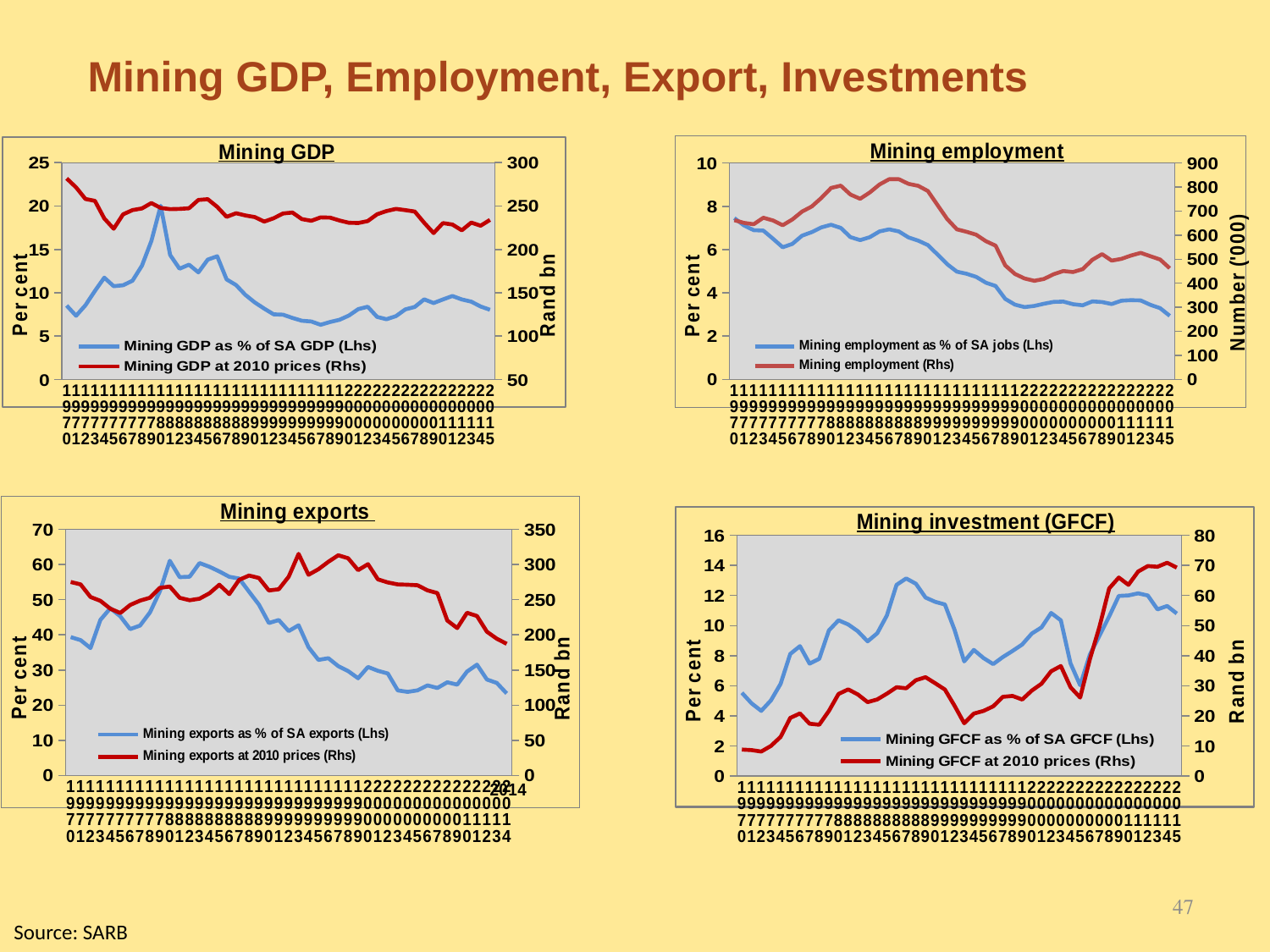

Mining GDP, Employment, Export, Investments

### Chart: Mining GDP

| Category | Mining GDP as % of SA GDP (Lhs) | Mining GDP at 2010 prices (Rhs) |
|---|---|---|
| 1970 | 8.53451756156641 | 281.862 |
| 1971 | 7.347028291541779 | 271.45099999999996 |
| 1972 | 8.562572646261142 | 258.148 |
| 1973 | 10.209383280511249 | 255.98200000000003 |
| 1974 | 11.744924124595398 | 235.64 |
| 1975 | 10.757909678383324 | 223.806 |
| 1976 | 10.867619268640391 | 240.42000000000002 |
| 1977 | 11.394992335206952 | 245.324 |
| 1978 | 13.127970797552454 | 247.258 |
| 1979 | 15.957634209715069 | 253.43 |
| 1980 | 20.029571217348447 | 247.78300000000002 |
| 1981 | 14.355134344051496 | 246.39100000000002 |
| 1982 | 12.770678026269081 | 246.701 |
| 1983 | 13.24216033643498 | 247.412 |
| 1984 | 12.350299401197606 | 257.003 |
| 1985 | 13.821332388960725 | 257.885 |
| 1986 | 14.212455243146664 | 249.083 |
| 1987 | 11.542947145674024 | 237.54299999999998 |
| 1988 | 10.887973857531643 | 241.68900000000002 |
| 1989 | 9.753985636428464 | 239.15200000000002 |
| 1990 | 8.887060880039368 | 237.257 |
| 1991 | 8.174143691499399 | 232.036 |
| 1992 | 7.513828960264974 | 235.959 |
| 1993 | 7.474857096133977 | 241.38200000000003 |
| 1994 | 7.096596662704179 | 242.489 |
| 1995 | 6.777634831939611 | 234.96 |
| 1996 | 6.6901208842743936 | 233.017 |
| 1997 | 6.313823201779836 | 236.917 |
| 1998 | 6.634126101413614 | 236.59300000000002 |
| 1999 | 6.889595667043449 | 233.335 |
| 2000 | 7.378993824168536 | 230.697 |
| 2001 | 8.124675172263482 | 230.45700000000002 |
| 2002 | 8.392572553054476 | 232.648 |
| 2003 | 7.2145411332040705 | 240.54899999999998 |
| 2004 | 6.948083636773152 | 244.18 |
| 2005 | 7.309906693192872 | 246.687 |
| 2006 | 8.089227941915247 | 245.224 |
| 2007 | 8.365791683976905 | 243.662 |
| 2008 | 9.247797341368804 | 230.66299999999998 |
| 2009 | 8.819109534478686 | 218.83 |
| 2010 | 9.23298301307488 | 230.35000000000002 |
| 2011 | 9.628946251095863 | 228.64499999999998 |
| 2012 | 9.232753773162251 | 221.972 |
| 2013 | 8.975903272714897 | 230.90800000000002 |
| 2014 | 8.418463483402668 | 227.26 |
| 2015 | 8.040000000000001 | 234.0 |

### Chart: Mining employment

| Category | Mining employment as % of SA jobs (Lhs) | Mining employment (Rhs) |
|---|---|---|
| 1970 | 7.45242221291047 | 662.1867790671799 |
| 1971 | 7.114471025607495 | 651.0574850381075 |
| 1972 | 6.895848550564388 | 645.2845308516956 |
| 1973 | 6.8772188978696125 | 672.5532049565215 |
| 1974 | 6.49829643076443 | 660.9933741806551 |
| 1975 | 6.10448548529812 | 641.2966074064831 |
| 1976 | 6.262551743921781 | 665.2265681928 |
| 1977 | 6.641204000064358 | 697.862779431418 |
| 1978 | 6.8049432483841965 | 719.028022743801 |
| 1979 | 7.023828721323923 | 754.8774974504938 |
| 1980 | 7.145840800922174 | 796.3003730499462 |
| 1981 | 6.999787972577601 | 805.815858400092 |
| 1982 | 6.573936147844503 | 768.701146249498 |
| 1983 | 6.436860273639597 | 751.2954320990351 |
| 1984 | 6.57332895007668 | 777.592846483797 |
| 1985 | 6.8376355078649365 | 810.6599257083631 |
| 1986 | 6.935998011391486 | 832.6778496164911 |
| 1987 | 6.837216637128665 | 832.7793378564841 |
| 1988 | 6.561599517780654 | 813.3589099917339 |
| 1989 | 6.414720013683578 | 805.2639668097389 |
| 1990 | 6.207007744985106 | 783.4962465823838 |
| 1991 | 5.7689221962706805 | 725.0490686871581 |
| 1992 | 5.321161380796038 | 666.8782201582491 |
| 1993 | 4.979755043273028 | 624.002955680523 |
| 1994 | 4.880612101401417 | 613.9716972661912 |
| 1995 | 4.73644558632612 | 601.7398522619171 |
| 1996 | 4.469017966196747 | 574.8314009870098 |
| 1997 | 4.316488651709857 | 556.2178548719049 |
| 1998 | 3.72107631864757 | 474.1128638837171 |
| 1999 | 3.456089293350639 | 438.5819315456639 |
| 2000 | 3.340281662486151 | 419.5775049814789 |
| 2001 | 3.396064872872513 | 409.908206304329 |
| 2002 | 3.4947566911916126 | 417.77595267944 |
| 2003 | 3.5812390417654116 | 437.52837445166693 |
| 2004 | 3.595885227499556 | 450.83424197161804 |
| 2005 | 3.475273365009938 | 446.442896776136 |
| 2006 | 3.422530947259804 | 458.657475387516 |
| 2007 | 3.603117594804876 | 497.37213326018593 |
| 2008 | 3.5733638614839354 | 521.0493760792582 |
| 2009 | 3.4817260926490414 | 494.03415351643696 |
| 2010 | 3.6366690886804784 | 501.331448018861 |
| 2011 | 3.662945213151142 | 515.271095704603 |
| 2012 | 3.648782358166768 | 526.2816461363241 |
| 2013 | 3.4460951303331937 | 512.252239981352 |
| 2014 | 3.2921978010041033 | 498.582122722369 |
| 2015 | 2.9367364442044406 | 462.257 |

### Chart: Mining exports

| Category | Mining exports as % of SA exports (Lhs) | Mining exports at 2010 prices (Rhs) |
|---|---|---|
| 1970 | 39.33631127035788 | 275.1102718613621 |
| 1971 | 38.49440342237524 | 271.6764116520426 |
| 1972 | 36.23242930150712 | 253.84351682867856 |
| 1973 | 44.24547954708862 | 248.36358448750437 |
| 1974 | 47.56351957769708 | 237.09538408764962 |
| 1975 | 45.2785009421402 | 231.04577369866826 |
| 1976 | 41.618081311660696 | 242.46033346386457 |
| 1977 | 42.62616950008538 | 248.6744947614349 |
| 1978 | 46.396297231092866 | 252.77184343075731 |
| 1979 | 52.38500719799422 | 266.8462535448356 |
| 1980 | 61.07298335074035 | 268.66972095400627 |
| 1981 | 56.401220223481204 | 252.58527848468802 |
| 1982 | 56.545081433187654 | 249.20109615843506 |
| 1983 | 60.412012646590156 | 251.3914387955479 |
| 1984 | 59.36825108616019 | 259.12783379270616 |
| 1985 | 58.02215554179123 | 271.2360534953781 |
| 1986 | 56.50362138056856 | 257.93705667238 |
| 1987 | 56.00284039509904 | 278.2015161729696 |
| 1988 | 52.26570712810617 | 284.27609722891873 |
| 1989 | 48.59653222888543 | 280.7750493244089 |
| 1990 | 43.348155114314515 | 263.091344691893 |
| 1991 | 44.212666506337825 | 264.8780124195966 |
| 1992 | 41.07269949716334 | 282.6921812010585 |
| 1993 | 42.72555034068666 | 315.0713348056476 |
| 1994 | 36.47720878232554 | 285.3725967185178 |
| 1995 | 32.86610152911325 | 293.3427195056673 |
| 1996 | 33.35368365191855 | 303.8430935503033 |
| 1997 | 31.103139390345614 | 313.14928771791335 |
| 1998 | 29.678477169708255 | 308.9092150218017 |
| 1999 | 27.647115950675573 | 291.983515849411 |
| 2000 | 30.865349082327644 | 300.4877675430297 |
| 2001 | 29.761520570297925 | 278.9229864809008 |
| 2002 | 28.996023755618396 | 274.50657812939994 |
| 2003 | 24.186651127115077 | 271.72419798402694 |
| 2004 | 23.767513018677125 | 271.25596553823385 |
| 2005 | 24.203869656459016 | 270.5801522474406 |
| 2006 | 25.621121670149773 | 263.2823477072188 |
| 2007 | 24.879704967227152 | 259.32092692389625 |
| 2008 | 26.501456732026508 | 220.28461750920806 |
| 2009 | 25.825618440526533 | 209.63821392106598 |
| 2010 | 29.555333056656625 | 231.374658684 |
| 2011 | 31.517450938691375 | 226.7910472513272 |
| 2012 | 27.298064267924545 | 204.39367290769334 |
| 2013 | 26.319235359444104 | 194.47724642752306 |
| 2014 | 23.328915243769178 | 187.23233772066396 |

### Chart: Mining investment (GFCF)

| Category | Mining GFCF as % of SA GFCF (Lhs) | Mining GFCF at 2010 prices (Rhs) |
|---|---|---|
| 1970 | 5.533834586466165 | 8.790000000000001 |
| 1971 | 4.826700898587932 | 8.613000000000001 |
| 1972 | 4.327666151468315 | 8.139 |
| 1973 | 5.027199399737385 | 10.012 |
| 1974 | 6.1280909230532945 | 13.004 |
| 1975 | 8.113984893568325 | 19.309 |
| 1976 | 8.631826189078096 | 20.805 |
| 1977 | 7.472527472527473 | 17.379 |
| 1978 | 7.793237055301163 | 17.048999999999996 |
| 1979 | 9.680310726023302 | 21.633 |
| 1980 | 10.355194299075828 | 27.295 |
| 1981 | 10.073260073260073 | 28.798999999999996 |
| 1982 | 9.624498724024791 | 27.094 |
| 1983 | 8.953193366915468 | 24.56 |
| 1984 | 9.48958081349138 | 25.452999999999996 |
| 1985 | 10.668066837569881 | 27.367 |
| 1986 | 12.70703393118267 | 29.501 |
| 1987 | 13.132629074740152 | 29.148 |
| 1988 | 12.779446849871876 | 31.851 |
| 1989 | 11.865750073224104 | 32.855999999999995 |
| 1990 | 11.581519395691268 | 30.832999999999995 |
| 1991 | 11.405042326094959 | 28.736 |
| 1992 | 9.718723448656219 | 23.361 |
| 1993 | 7.61878676046592 | 17.555 |
| 1994 | 8.382483689595153 | 20.75 |
| 1995 | 7.843608833863143 | 21.621 |
| 1996 | 7.438190715319906 | 23.164 |
| 1997 | 7.908487730583212 | 26.315 |
| 1998 | 8.312887443562085 | 26.615 |
| 1999 | 8.747438144176789 | 25.433 |
| 2000 | 9.474959229660508 | 28.399 |
| 2001 | 9.879388870742096 | 30.659 |
| 2002 | 10.838362641593326 | 34.818 |
| 2003 | 10.349872803560555 | 36.543000000000006 |
| 2004 | 7.487286671165017 | 29.515999999999995 |
| 2005 | 6.0315585063297394 | 26.079 |
| 2006 | 8.068255267807125 | 38.790000000000006 |
| 2007 | 9.328018955430858 | 49.643 |
| 2008 | 10.607597527455267 | 62.349000000000004 |
| 2009 | 11.970562064363044 | 65.969 |
| 2010 | 12.004397173569362 | 63.555 |
| 2011 | 12.144329387515967 | 67.96 |
| 2012 | 11.999576895224616 | 69.785 |
| 2013 | 11.079300409256916 | 69.56200000000001 |
| 2014 | 11.305071305071305 | 70.88499999999999 |
| 2015 | 10.799900012498437 | 69.27 |
47
Source: SARB